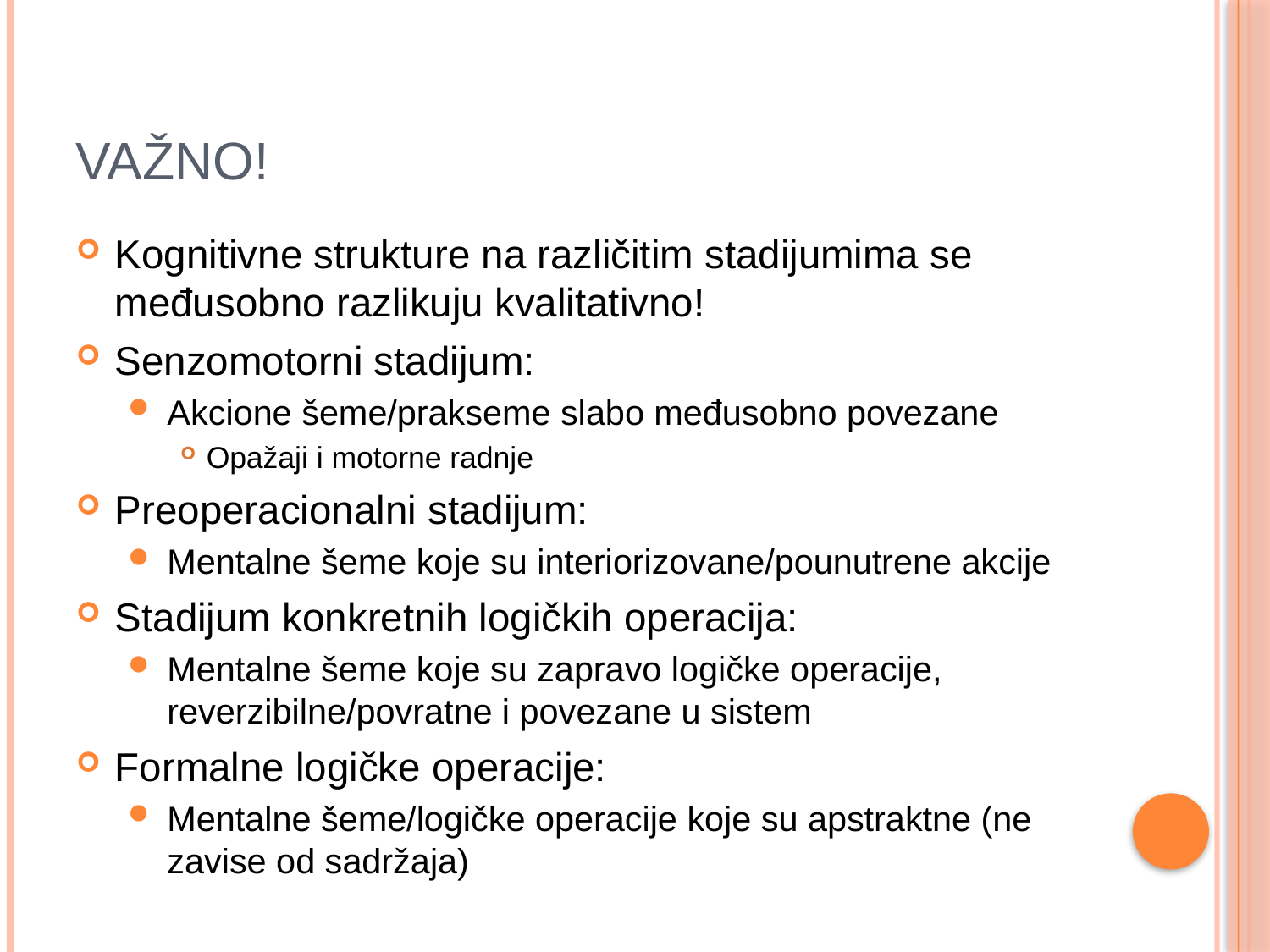

# Važno!
Kognitivne strukture na različitim stadijumima se međusobno razlikuju kvalitativno!
Senzomotorni stadijum:
Akcione šeme/prakseme slabo međusobno povezane
Opažaji i motorne radnje
Preoperacionalni stadijum:
Mentalne šeme koje su interiorizovane/pounutrene akcije
Stadijum konkretnih logičkih operacija:
Mentalne šeme koje su zapravo logičke operacije, reverzibilne/povratne i povezane u sistem
Formalne logičke operacije:
Mentalne šeme/logičke operacije koje su apstraktne (ne zavise od sadržaja)